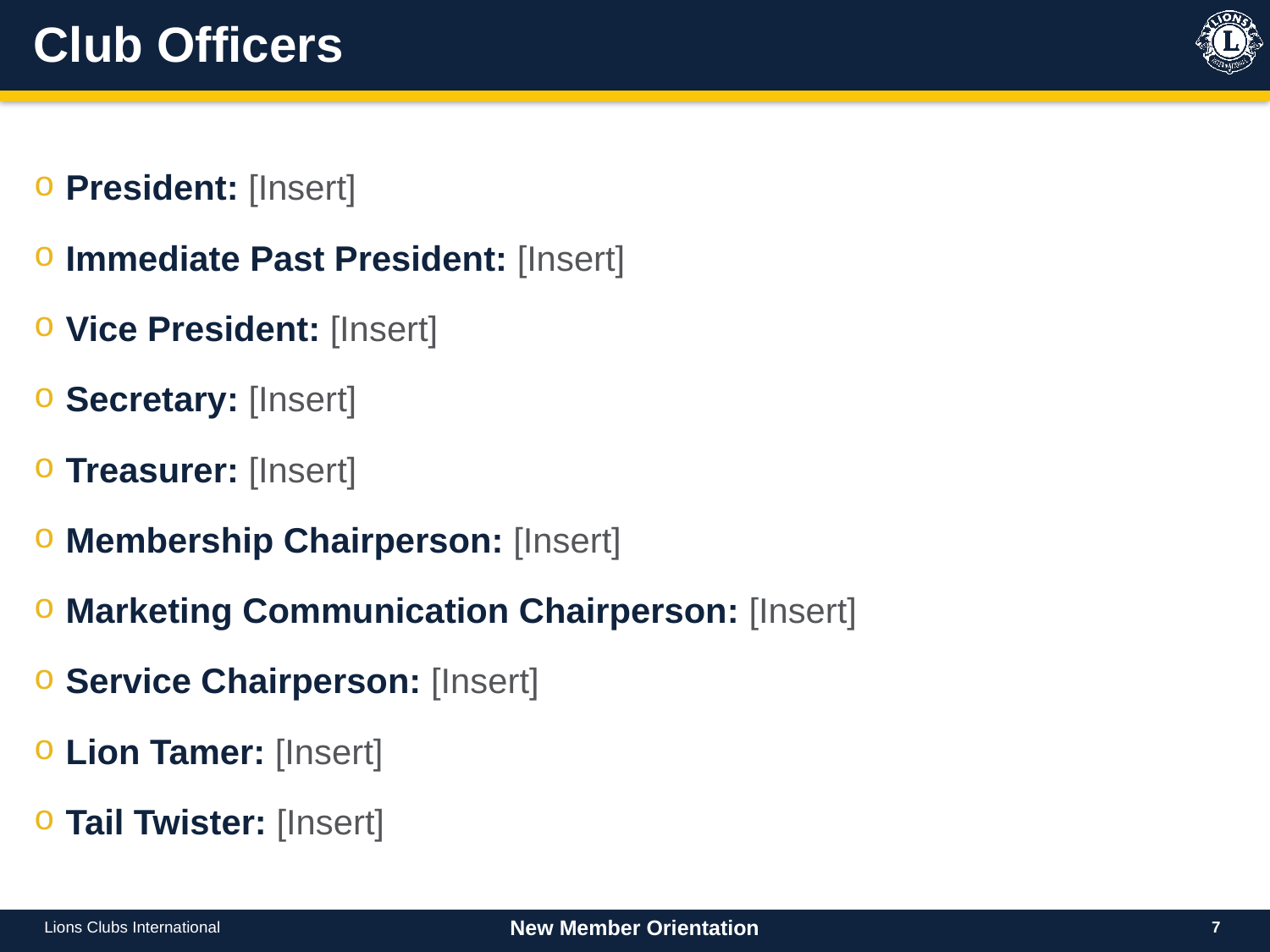

# Club Officers
President: [Insert]
Immediate Past President: [Insert]
Vice President: [Insert]
Secretary: [Insert]
Treasurer: [Insert]
Membership Chairperson: [Insert]
Marketing Communication Chairperson: [Insert]
Service Chairperson: [Insert]
Lion Tamer: [Insert]
Tail Twister: [Insert]